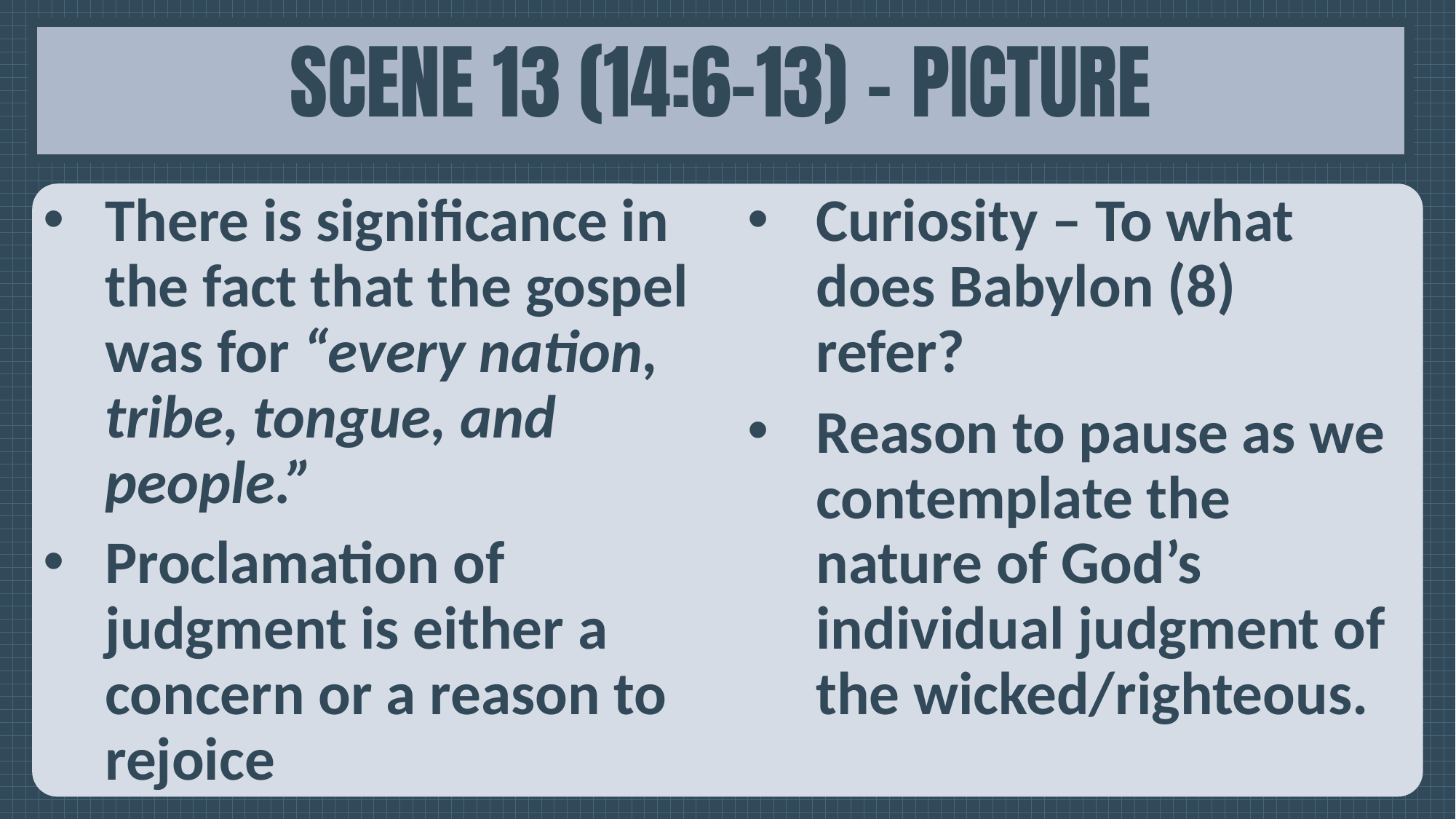

# Scene 13 (14:6-13) - Picture
There is significance in the fact that the gospel was for “every nation, tribe, tongue, and people.”
Proclamation of judgment is either a concern or a reason to rejoice

Curiosity – To what does Babylon (8) refer?
Reason to pause as we contemplate the nature of God’s individual judgment of the wicked/righteous.